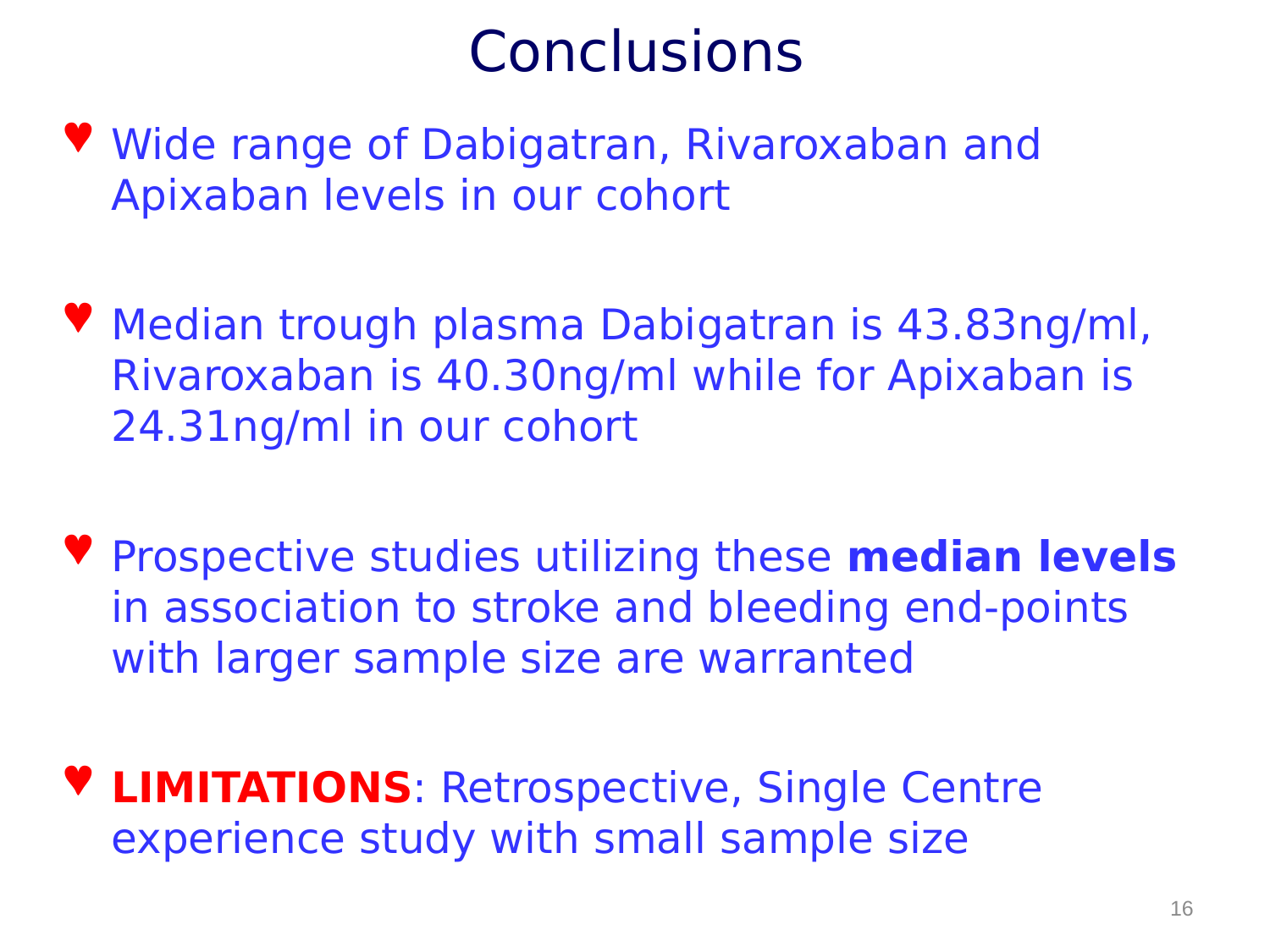

Conclusions

Wide range of Dabigatran, Rivaroxaban and Apixaban levels in our cohort

Median trough plasma Dabigatran is 43.83ng/ml, Rivaroxaban is 40.30ng/ml while for Apixaban is 24.31ng/ml in our cohort

Prospective studies utilizing these median levels in association to stroke and bleeding end-points with larger sample size are warranted

LIMITATIONS: Retrospective, Single Centre experience study with small sample size
16